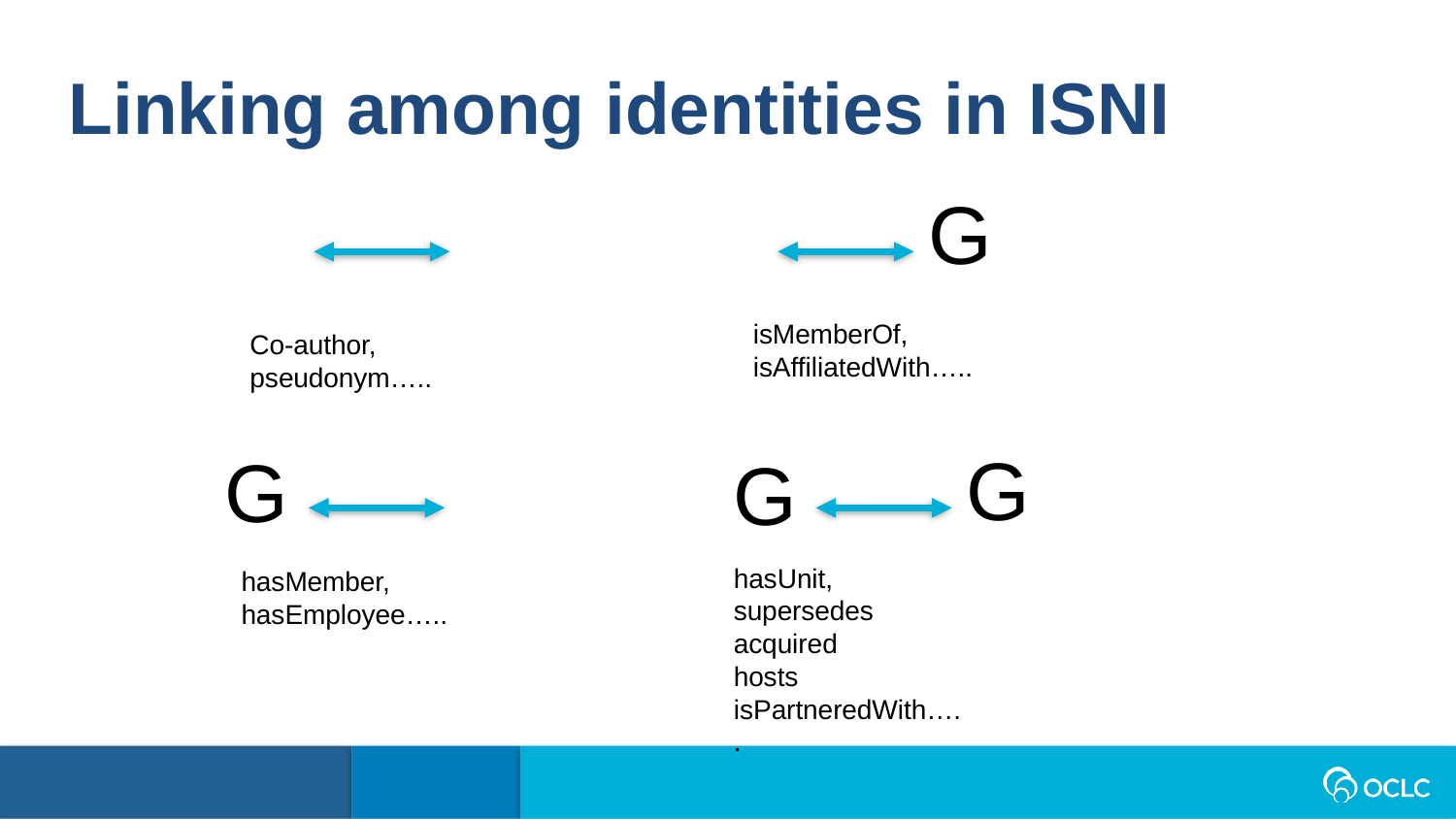

Linking among identities in ISNI







G
isMemberOf,
isAffiliatedWith…..
Co-author, pseudonym…..


G
G
G

hasUnit,
supersedes
acquired
hosts
isPartneredWith…..
hasMember,
hasEmployee…..